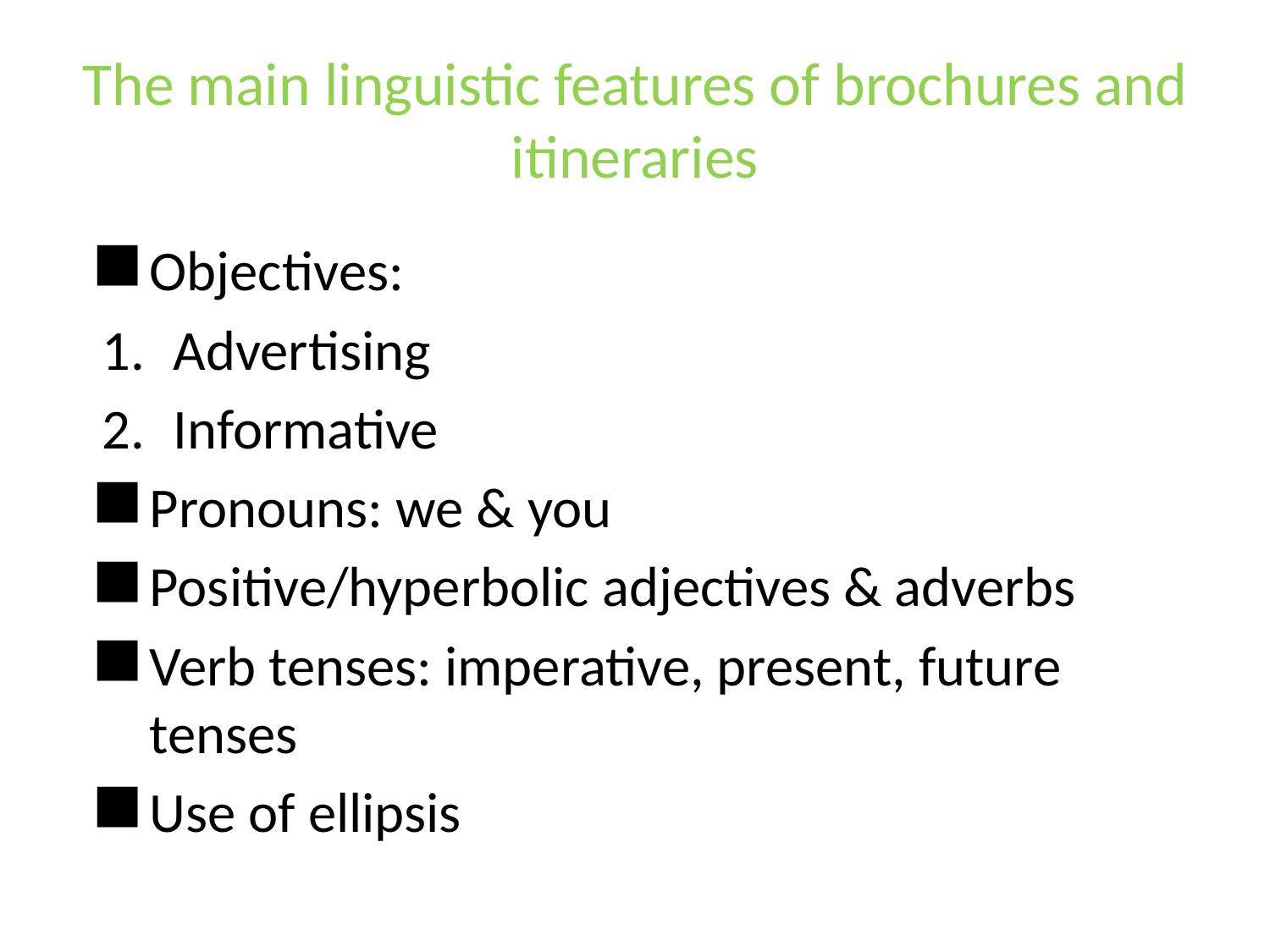

# The main linguistic features of brochures and itineraries
Objectives:
Advertising
Informative
Pronouns: we & you
Positive/hyperbolic adjectives & adverbs
Verb tenses: imperative, present, future tenses
Use of ellipsis